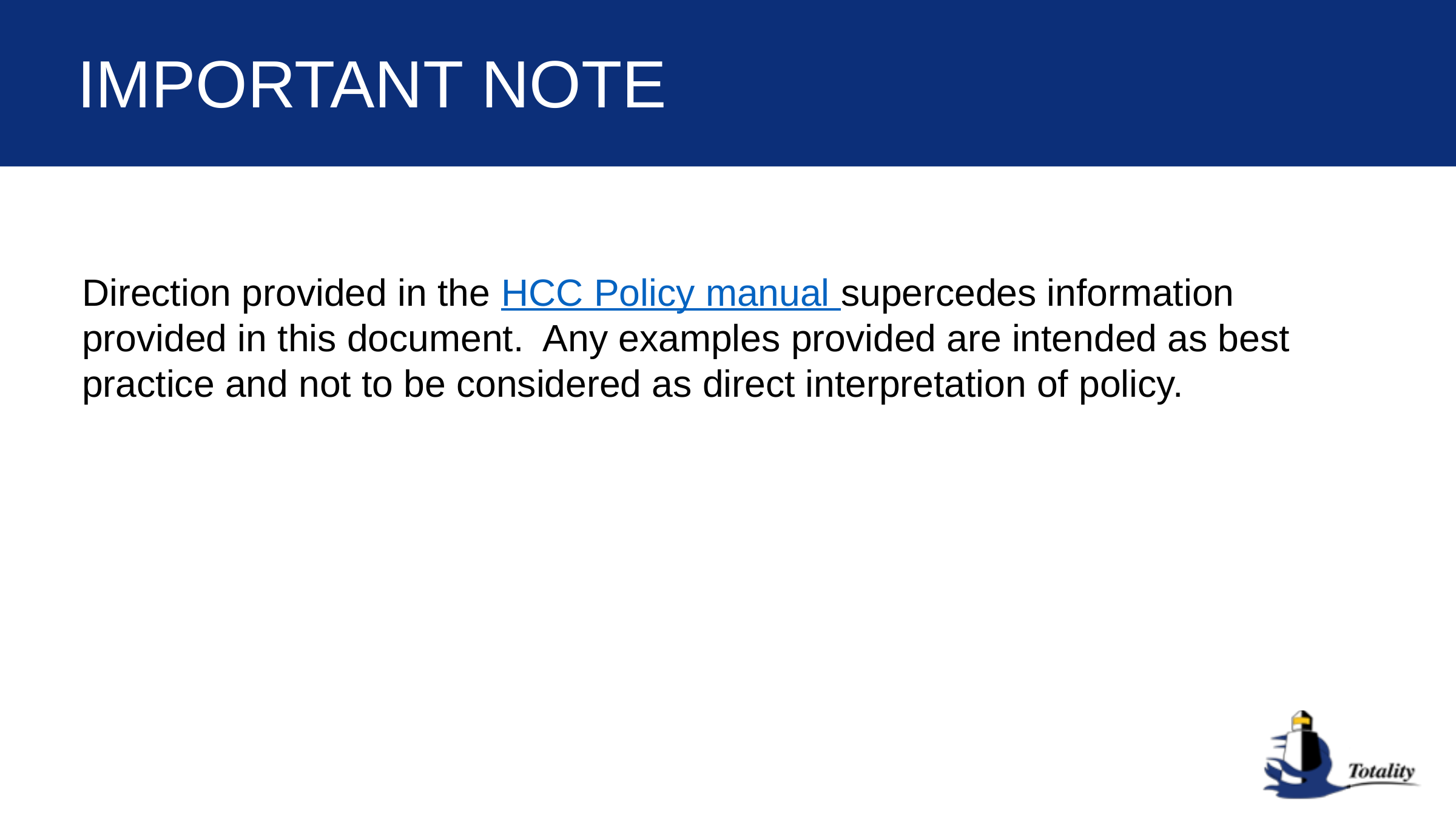

# IMPORTANT NOTE

Direction provided in the HCC Policy manual supercedes information provided in this document.  Any examples provided are intended as best practice and not to be considered as direct interpretation of policy.